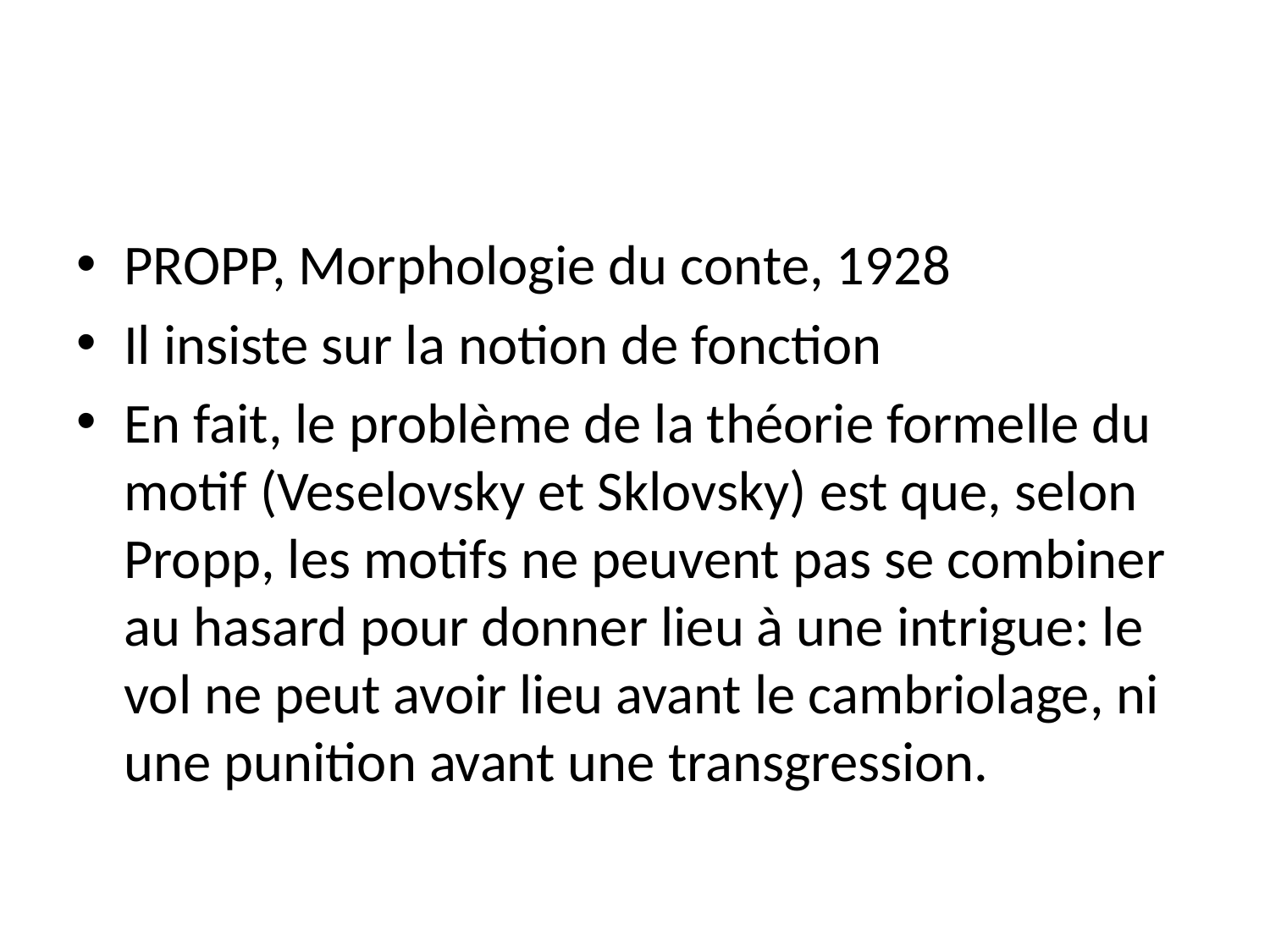

PROPP, Morphologie du conte, 1928
Il insiste sur la notion de fonction
En fait, le problème de la théorie formelle du motif (Veselovsky et Sklovsky) est que, selon Propp, les motifs ne peuvent pas se combiner au hasard pour donner lieu à une intrigue: le vol ne peut avoir lieu avant le cambriolage, ni une punition avant une transgression.